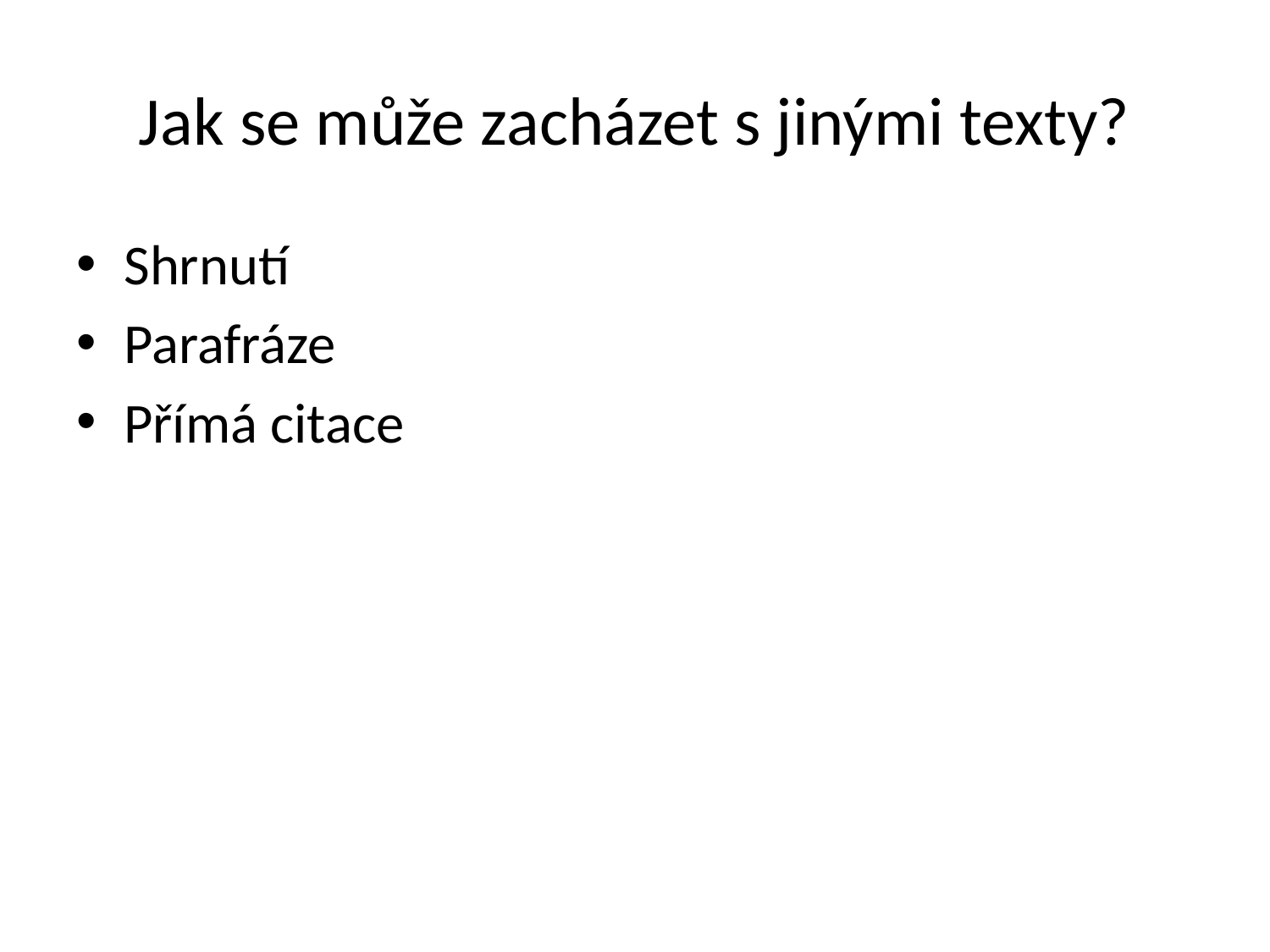

# Jak se může zacházet s jinými texty?
Shrnutí
Parafráze
Přímá citace